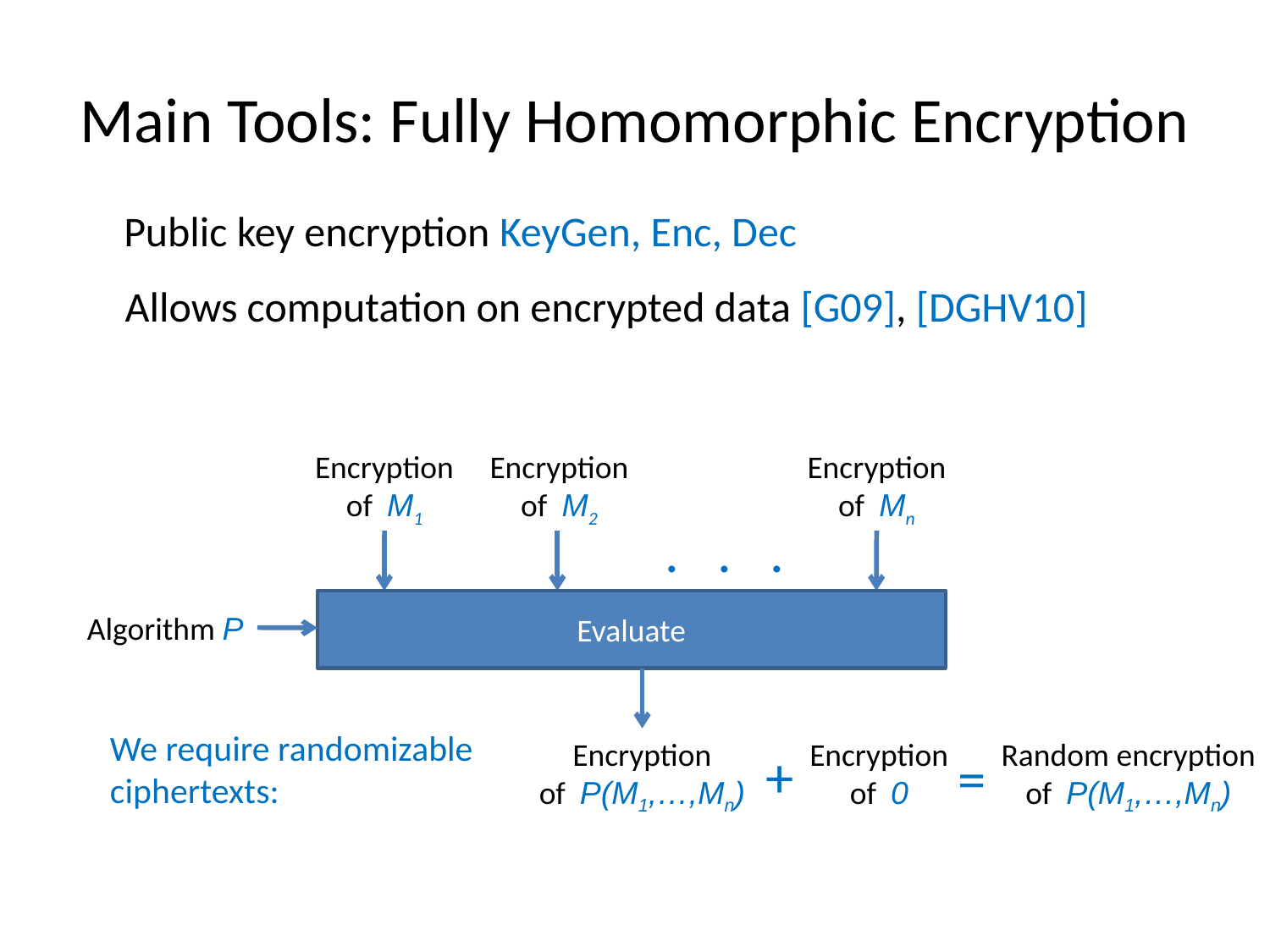

# Main Tools: Fully Homomorphic Encryption
Public key encryption KeyGen, Enc, Dec
Allows computation on encrypted data [G09], [DGHV10]
Encryption
of  M1
Encryption
of  M2
Encryption
of  Mn
.   .   .
Evaluate
Algorithm P
Encryption
of  P(M1,…,Mn)
We require randomizable
ciphertexts:
Encryption
of  0
Random encryption
of  P(M1,…,Mn)
+
=